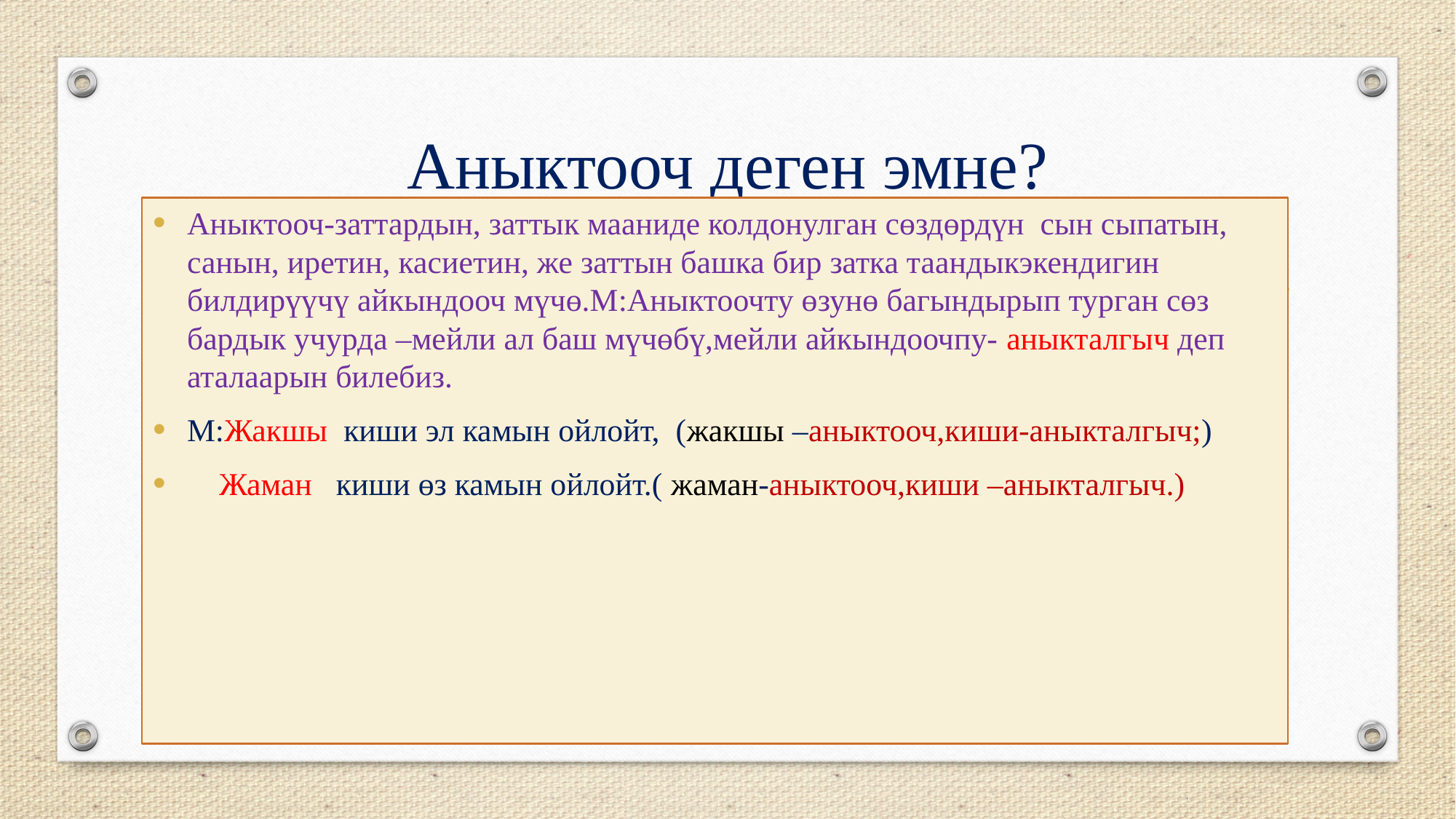

# Аныктооч деген эмне?
Аныктооч-заттардын, заттык мааниде колдонулган сөздөрдүн  сын сыпатын, санын, иретин, касиетин, же заттын башка бир затка таандыкэкендигин билдирүүчү айкындооч мүчө.М:Аныктоочту өзунө багындырып турган сөз бардык учурда –мейли ал баш мүчөбү,мейли айкындоочпу- аныкталгыч деп аталаарын билебиз.
М:Жакшы  киши эл камын ойлойт,  (жакшы –аныктооч,киши-аныкталгыч;)
    Жаман   киши өз камын ойлойт.( жаман-аныктооч,киши –аныкталгыч.)